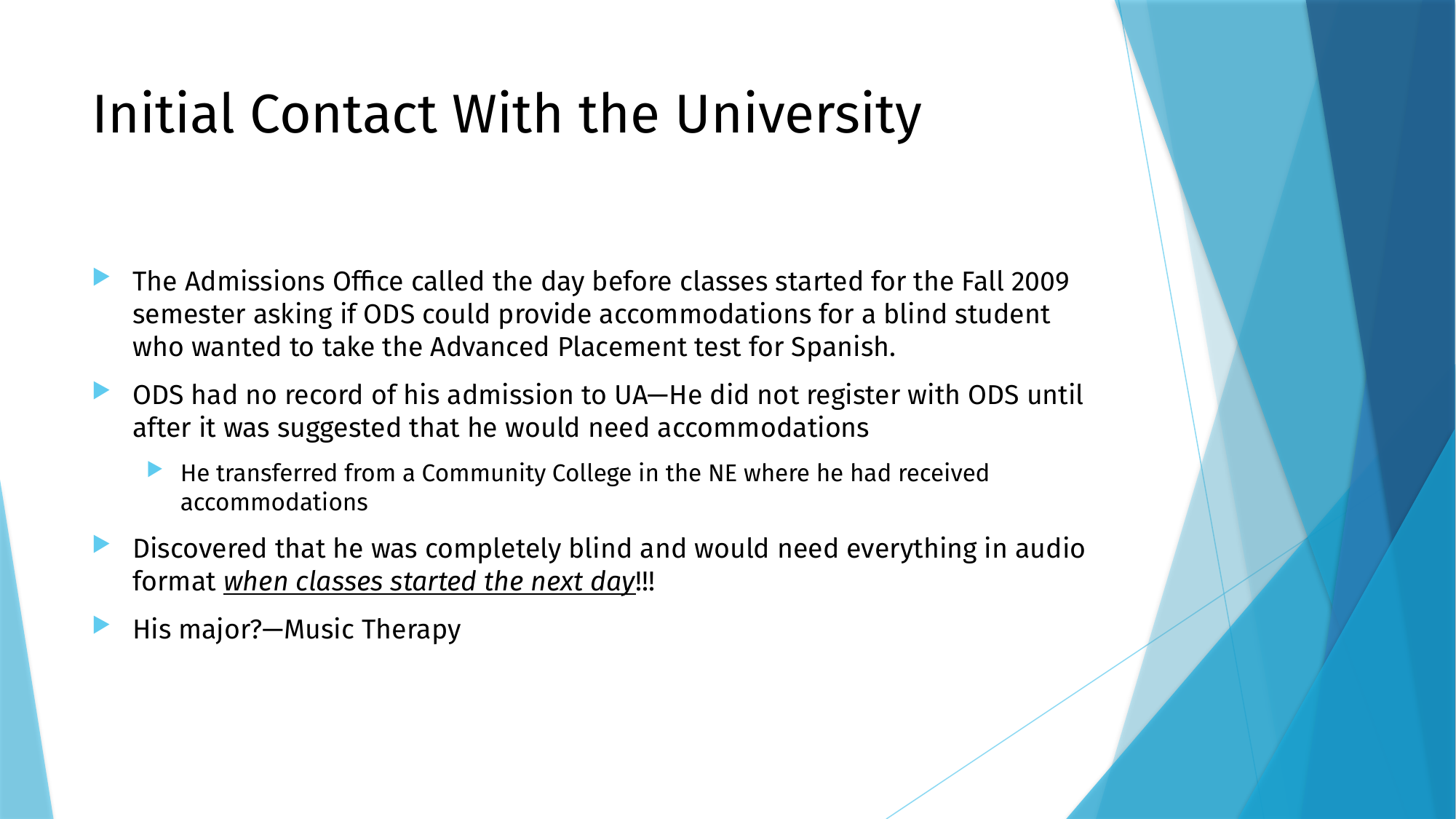

# Initial Contact With the University
The Admissions Office called the day before classes started for the Fall 2009 semester asking if ODS could provide accommodations for a blind student who wanted to take the Advanced Placement test for Spanish.
ODS had no record of his admission to UA—He did not register with ODS until after it was suggested that he would need accommodations
He transferred from a Community College in the NE where he had received accommodations
Discovered that he was completely blind and would need everything in audio format when classes started the next day!!!
His major?—Music Therapy